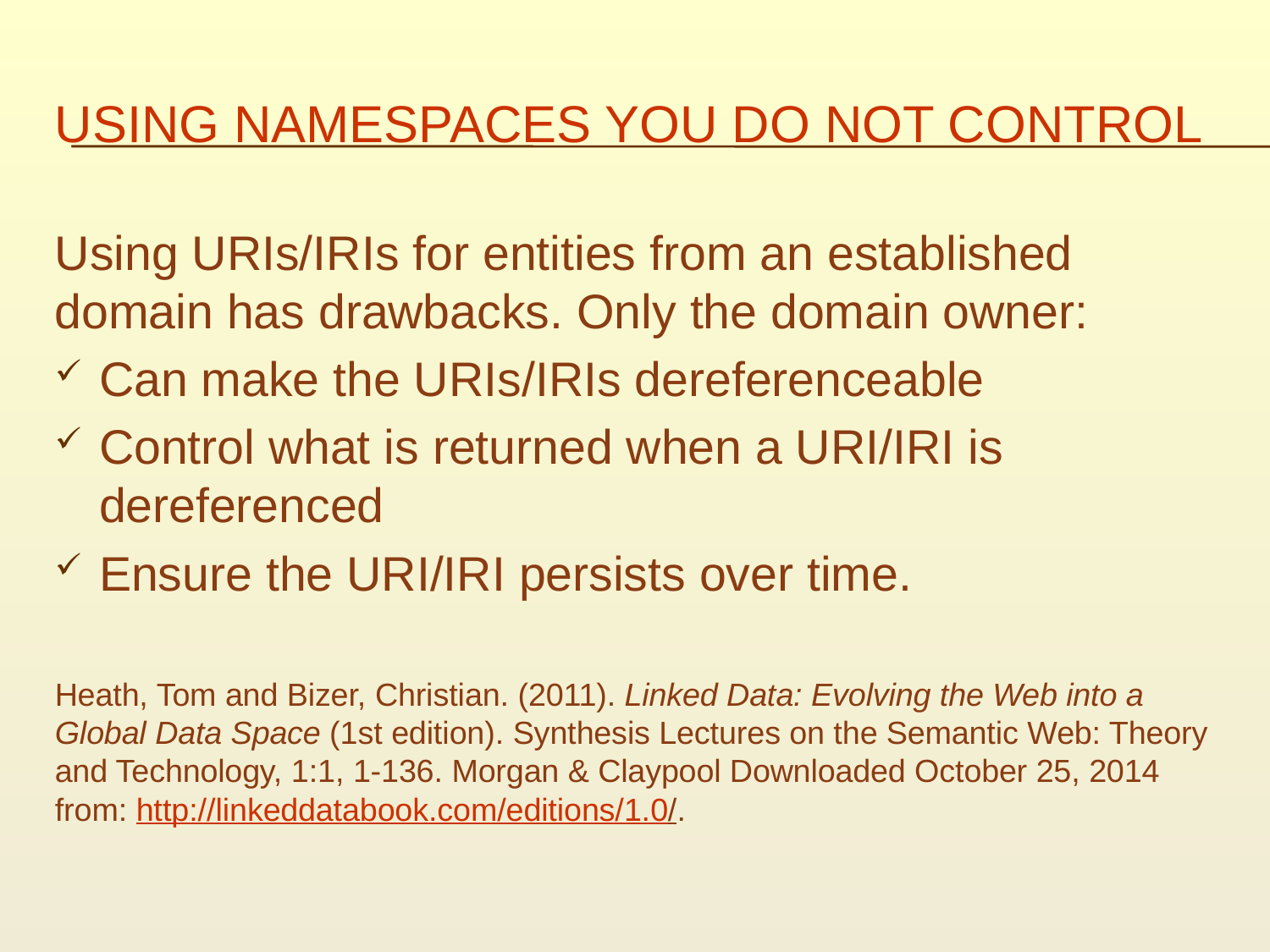

# Using namespaces you do not control
Using URIs/IRIs for entities from an established domain has drawbacks. Only the domain owner:
Can make the URIs/IRIs dereferenceable
Control what is returned when a URI/IRI is dereferenced
Ensure the URI/IRI persists over time.

Heath, Tom and Bizer, Christian. (2011). Linked Data: Evolving the Web into a Global Data Space (1st edition). Synthesis Lectures on the Semantic Web: Theory and Technology, 1:1, 1-136. Morgan & Claypool Downloaded October 25, 2014 from: http://linkeddatabook.com/editions/1.0/.